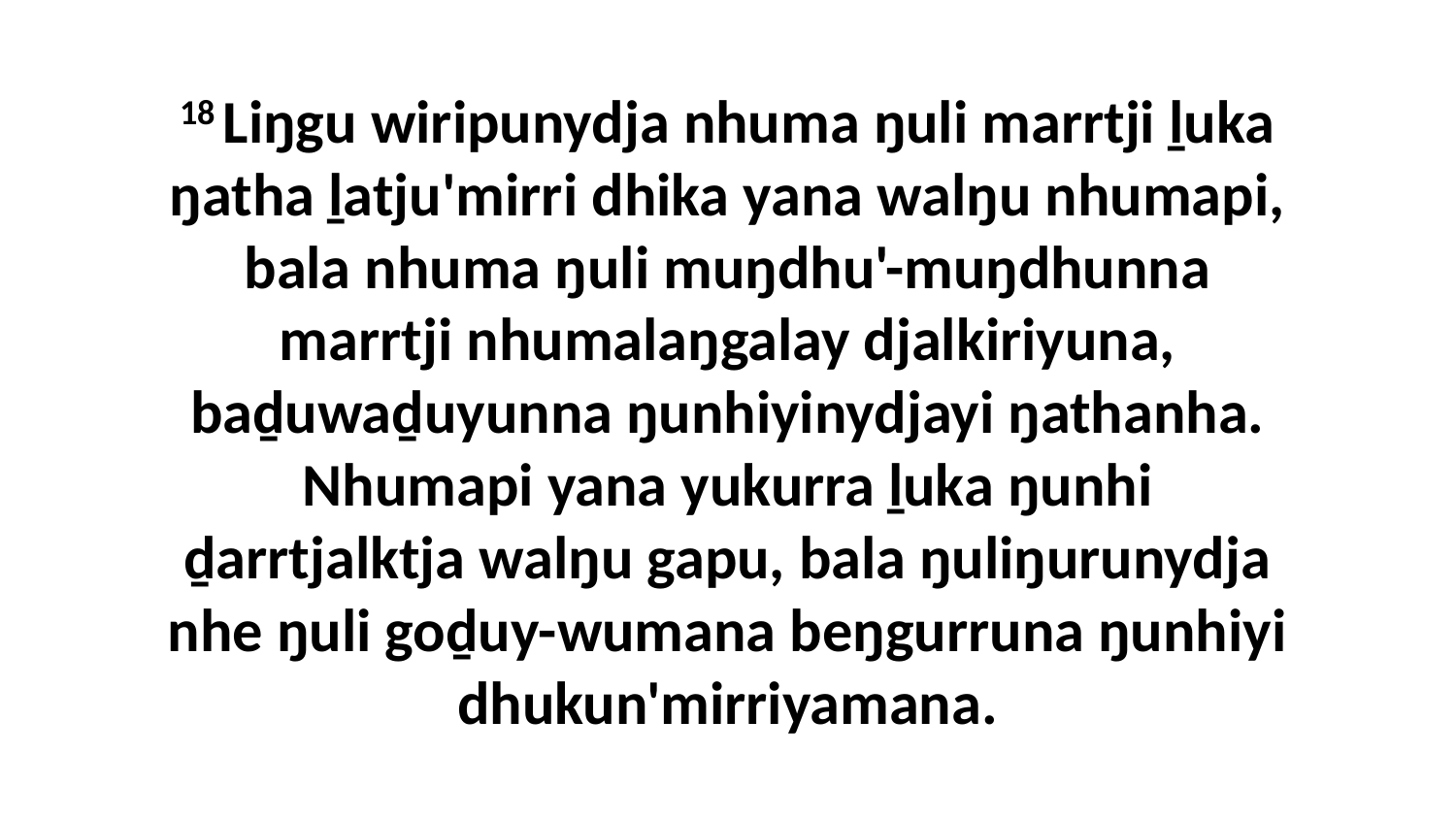

18 Liŋgu wiripunydja nhuma ŋuli marrtji ḻuka ŋatha ḻatju'mirri dhika yana walŋu nhumapi, bala nhuma ŋuli muŋdhu'-muŋdhunna marrtji nhumalaŋgalay djalkiriyuna, baḏuwaḏuyunna ŋunhiyinydjayi ŋathanha. Nhumapi yana yukurra ḻuka ŋunhi ḏarrtjalktja walŋu gapu, bala ŋuliŋurunydja nhe ŋuli goḏuy-wumana beŋgurruna ŋunhiyi dhukun'mirriyamana.